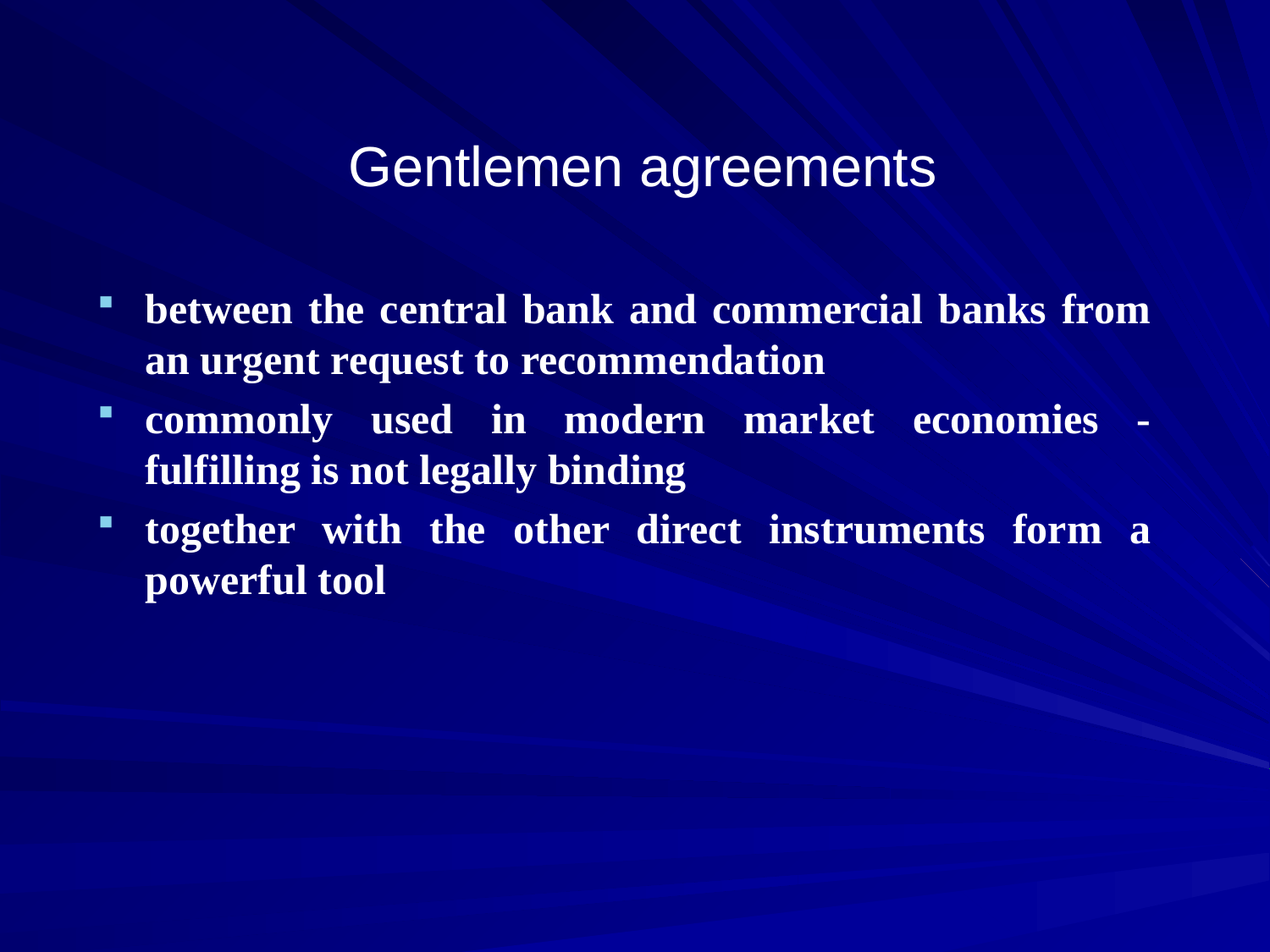

# Gentlemen agreements
between the central bank and commercial banks from an urgent request to recommendation
commonly used in modern market economies - fulfilling is not legally binding
together with the other direct instruments form a powerful tool